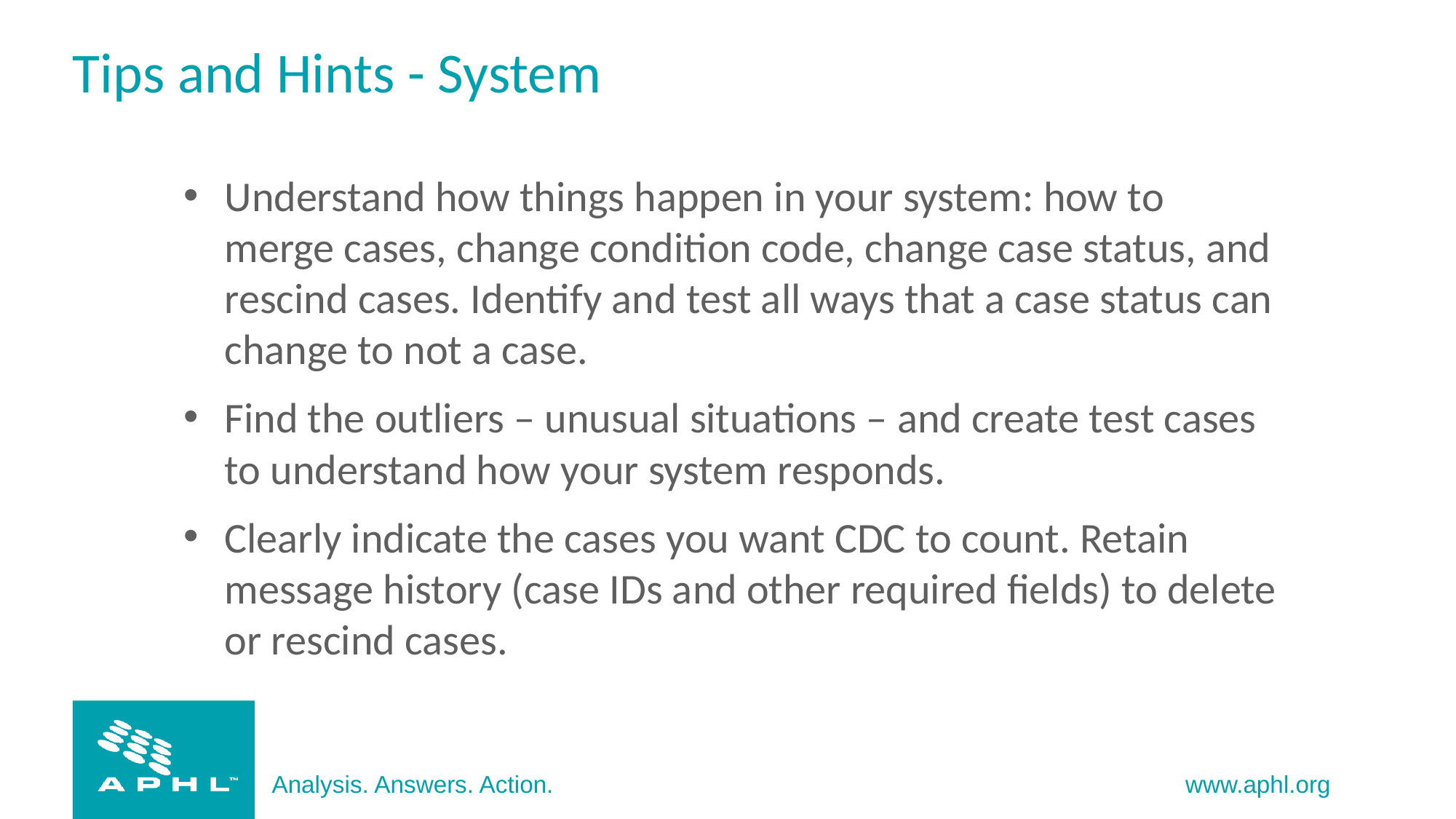

# Tips and Hints - System
Understand how things happen in your system: how to merge cases, change condition code, change case status, and rescind cases. Identify and test all ways that a case status can change to not a case.
Find the outliers – unusual situations – and create test cases to understand how your system responds.
Clearly indicate the cases you want CDC to count. Retain message history (case IDs and other required fields) to delete or rescind cases.